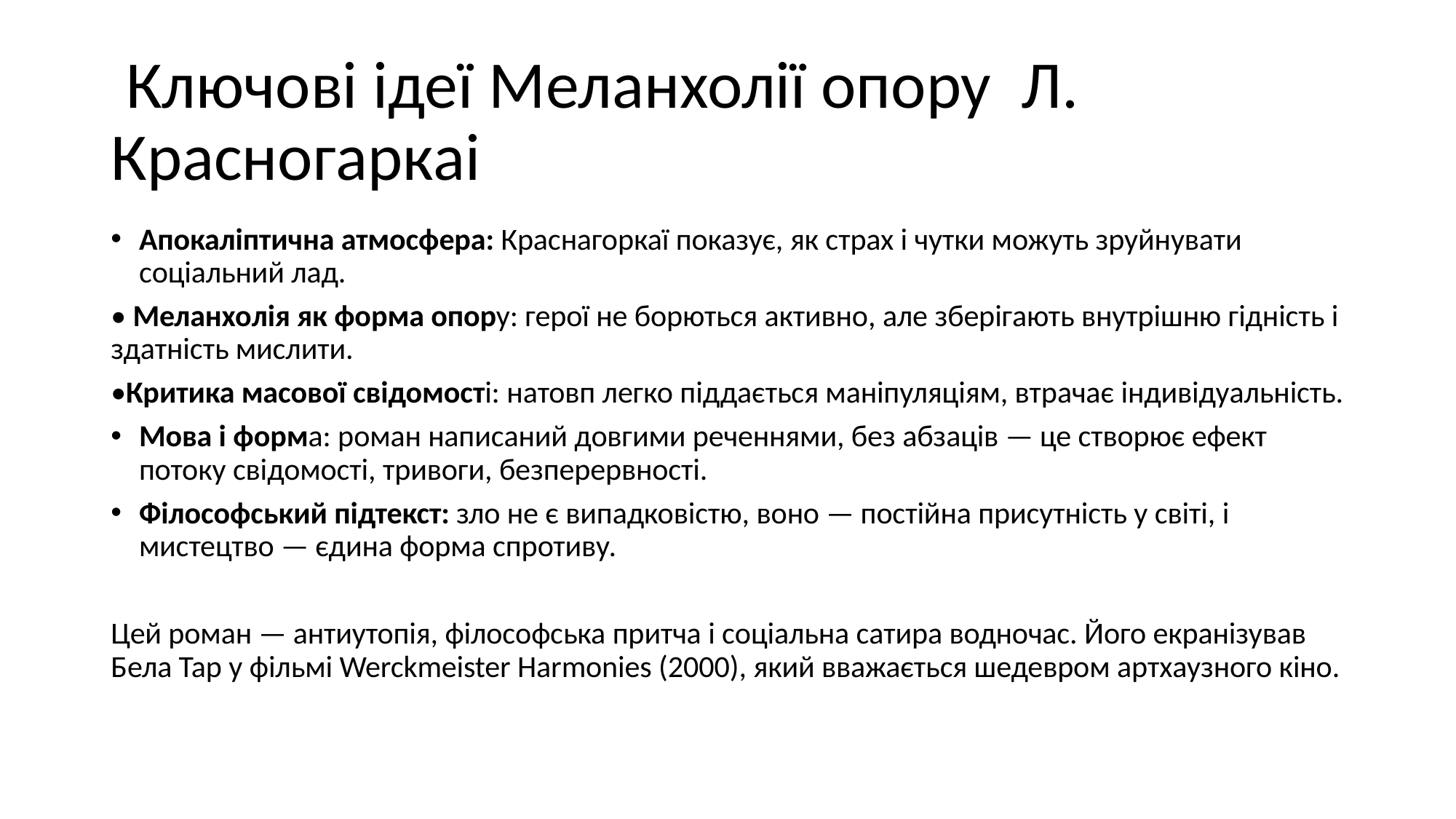

# Ключові ідеї Меланхолії опору  Л. Красногаркаі
Апокаліптична атмосфера: Краснагоркаї показує, як страх і чутки можуть зруйнувати соціальний лад.
• Меланхолія як форма опору: герої не борються активно, але зберігають внутрішню гідність і здатність мислити.
•Критика масової свідомості: натовп легко піддається маніпуляціям, втрачає індивідуальність.
Мова і форма: роман написаний довгими реченнями, без абзаців — це створює ефект потоку свідомості, тривоги, безперервності.
Філософський підтекст: зло не є випадковістю, воно — постійна присутність у світі, і мистецтво — єдина форма спротиву.

Цей роман — антиутопія, філософська притча і соціальна сатира водночас. Його екранізував Бела Тар у фільмі Werckmeister Harmonies (2000), який вважається шедевром артхаузного кіно.